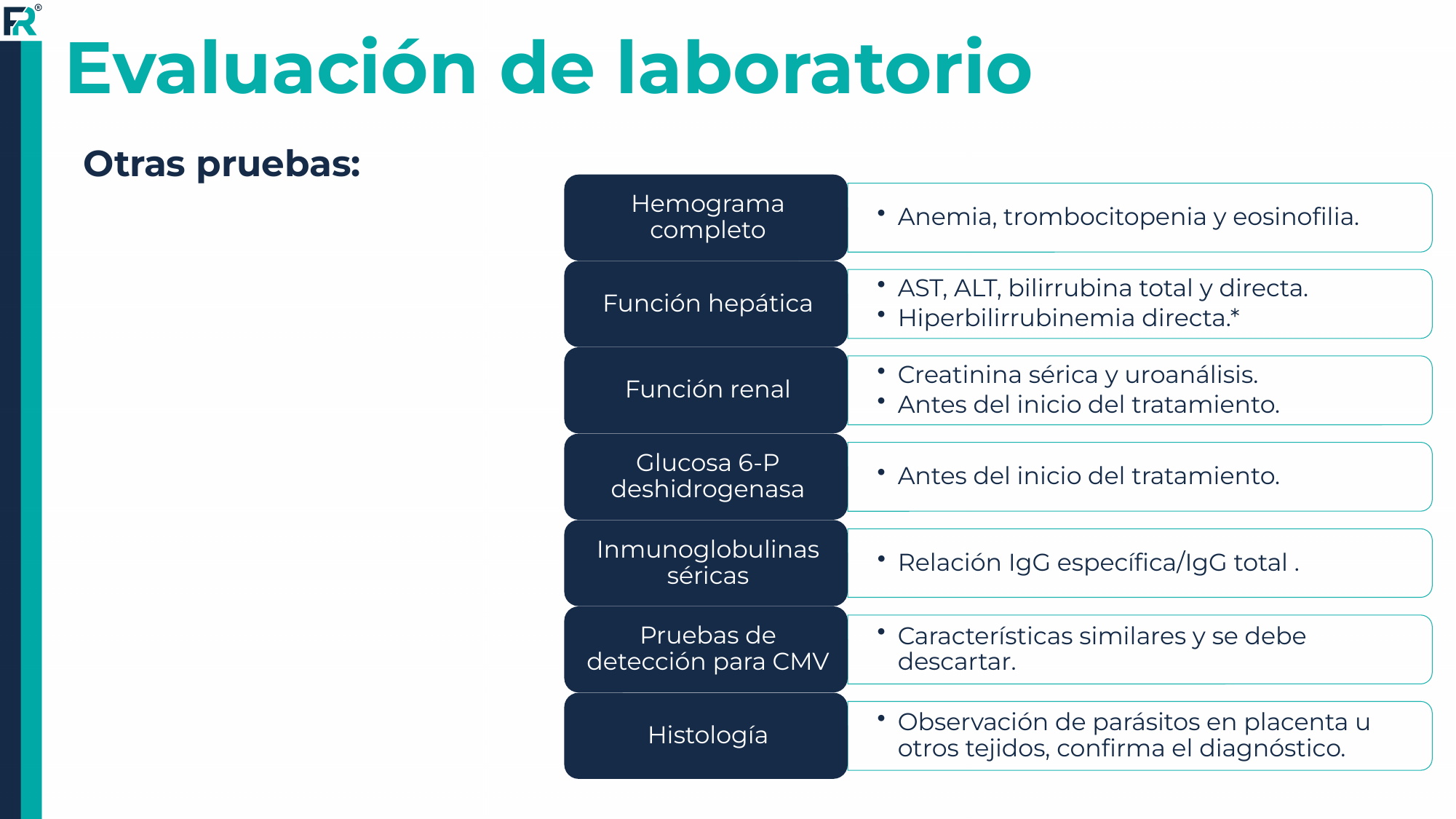

# Evaluación de laboratorio
Otras pruebas:

Anemia, trombocitopenia y eosinofilia.
Hemograma completo
AST, ALT, bilirrubina total y directa.
Hiperbilirrubinemia directa.*
Función hepática
Creatinina sérica y uroanálisis.
Antes del inicio del tratamiento.
Función renal
Antes del inicio del tratamiento.
Glucosa 6-P deshidrogenasa
Relación IgG específica/IgG total .
Inmunoglobulinas séricas
Características similares y se debe descartar.
Pruebas de detección para CMV
Observación de parásitos en placenta u otros tejidos, confirma el diagnóstico.
Histología